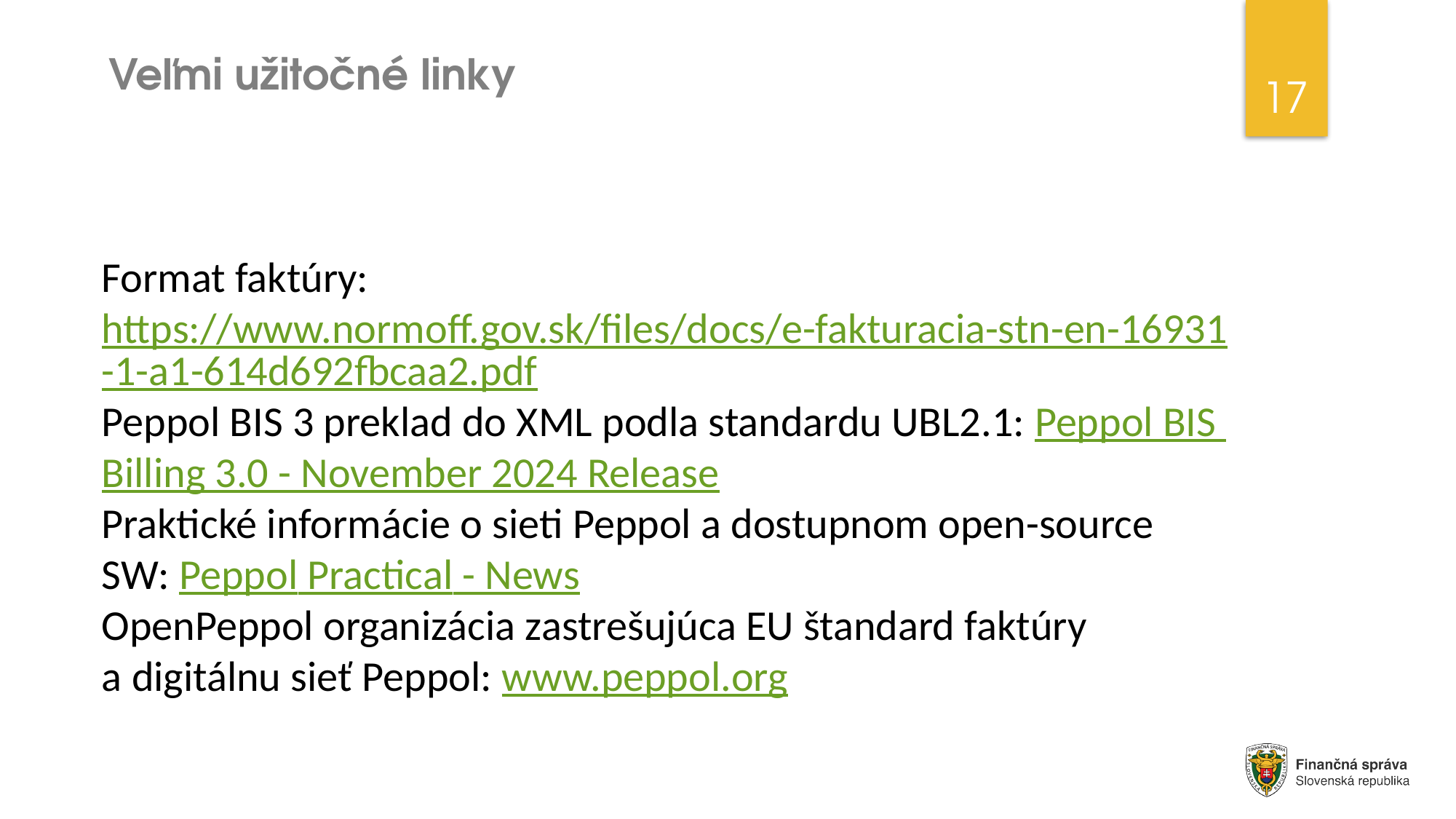

17
Veľmi užitočné linky
Format faktúry: https://www.normoff.gov.sk/files/docs/e-fakturacia-stn-en-16931-1-a1-614d692fbcaa2.pdf
Peppol BIS 3 preklad do XML podla standardu UBL2.1: Peppol BIS Billing 3.0 - November 2024 Release
Praktické informácie o sieti Peppol a dostupnom open-source SW: Peppol Practical - News
OpenPeppol organizácia zastrešujúca EU štandard faktúry a digitálnu sieť Peppol: www.peppol.org